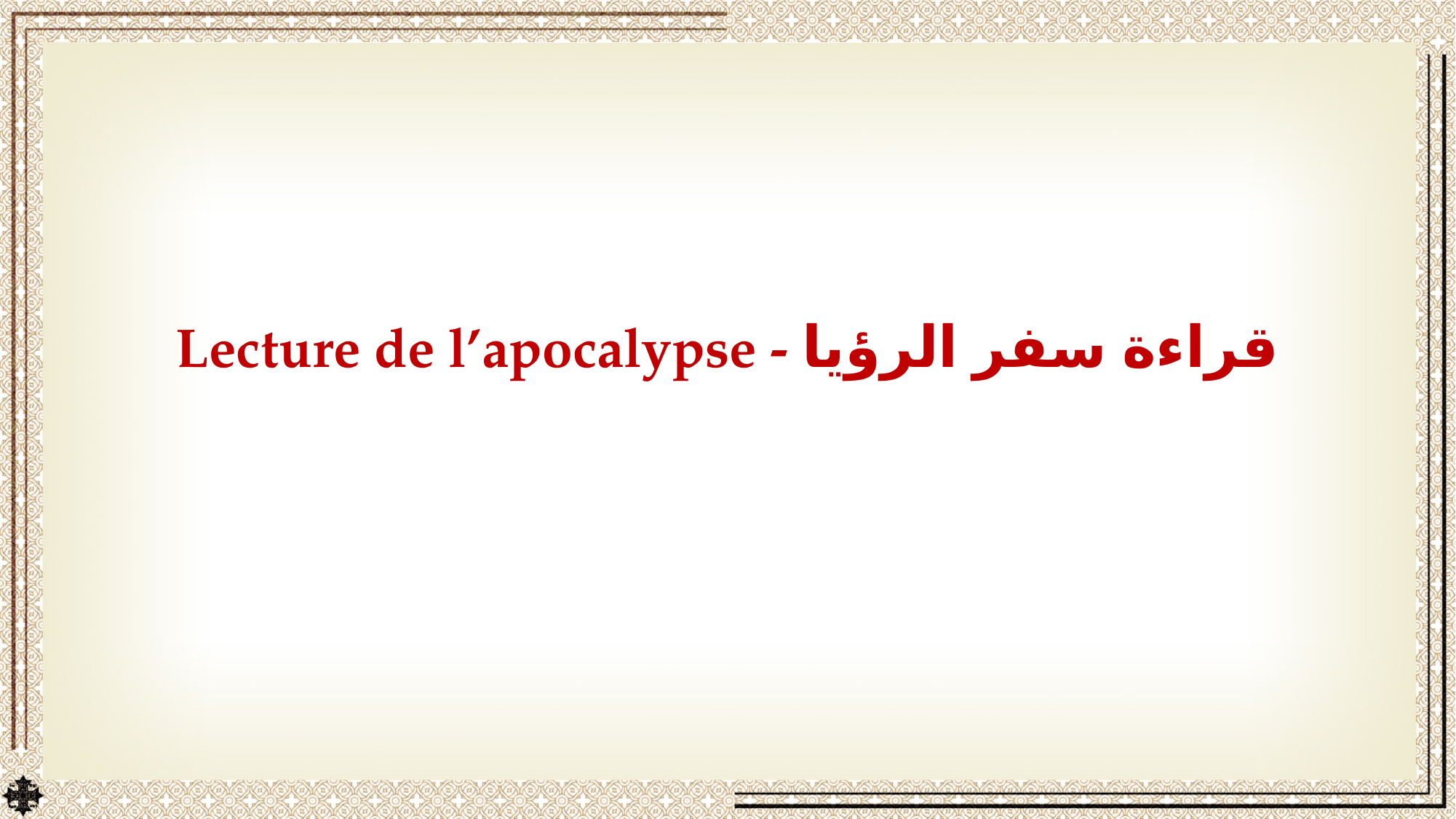

Lecture de l’apocalypse - قراءة سفر الرؤيا